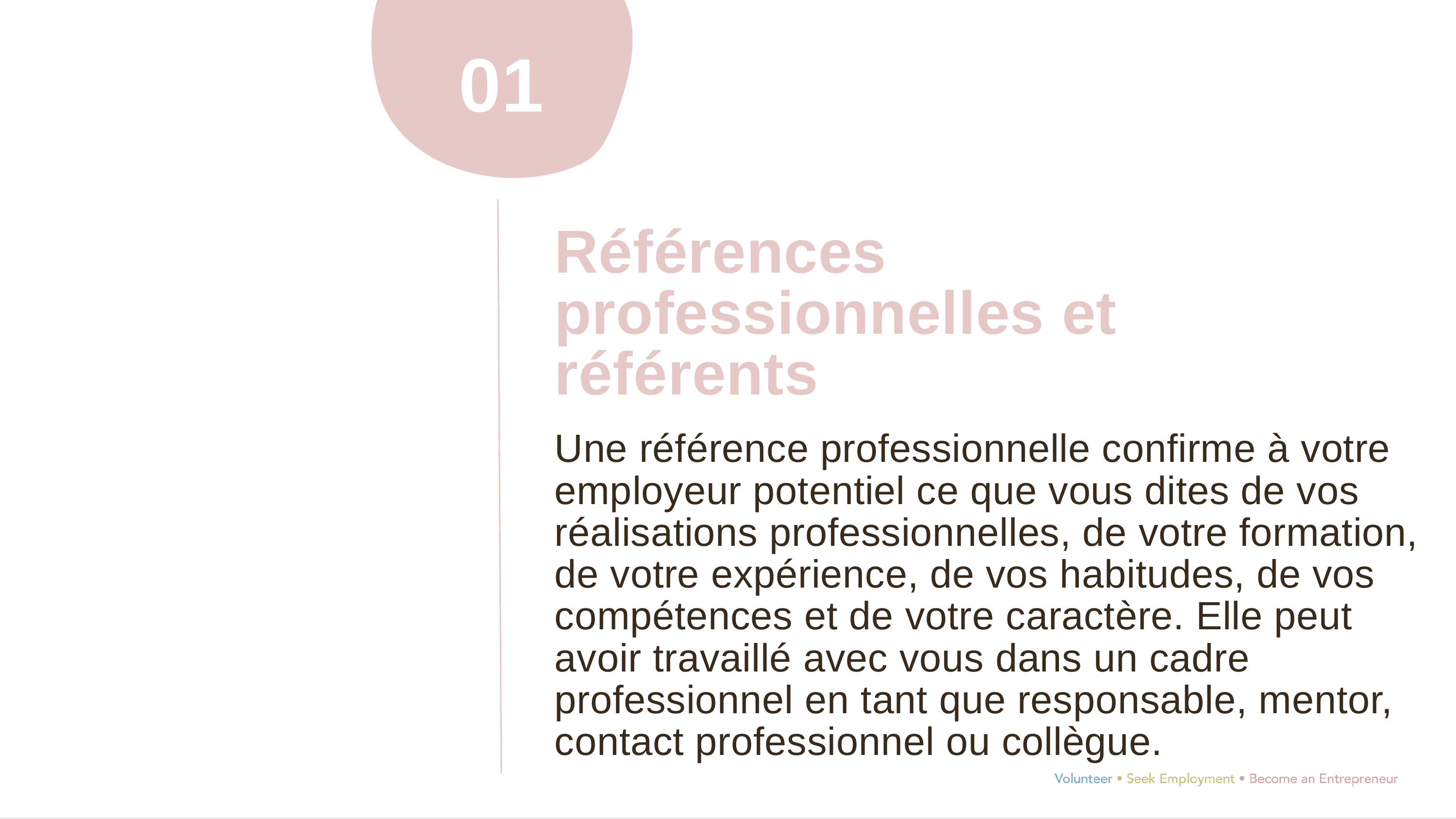

01
Références professionnelles et référents

Une référence professionnelle confirme à votre employeur potentiel ce que vous dites de vos réalisations professionnelles, de votre formation, de votre expérience, de vos habitudes, de vos compétences et de votre caractère. Elle peut avoir travaillé avec vous dans un cadre professionnel en tant que responsable, mentor, contact professionnel ou collègue.